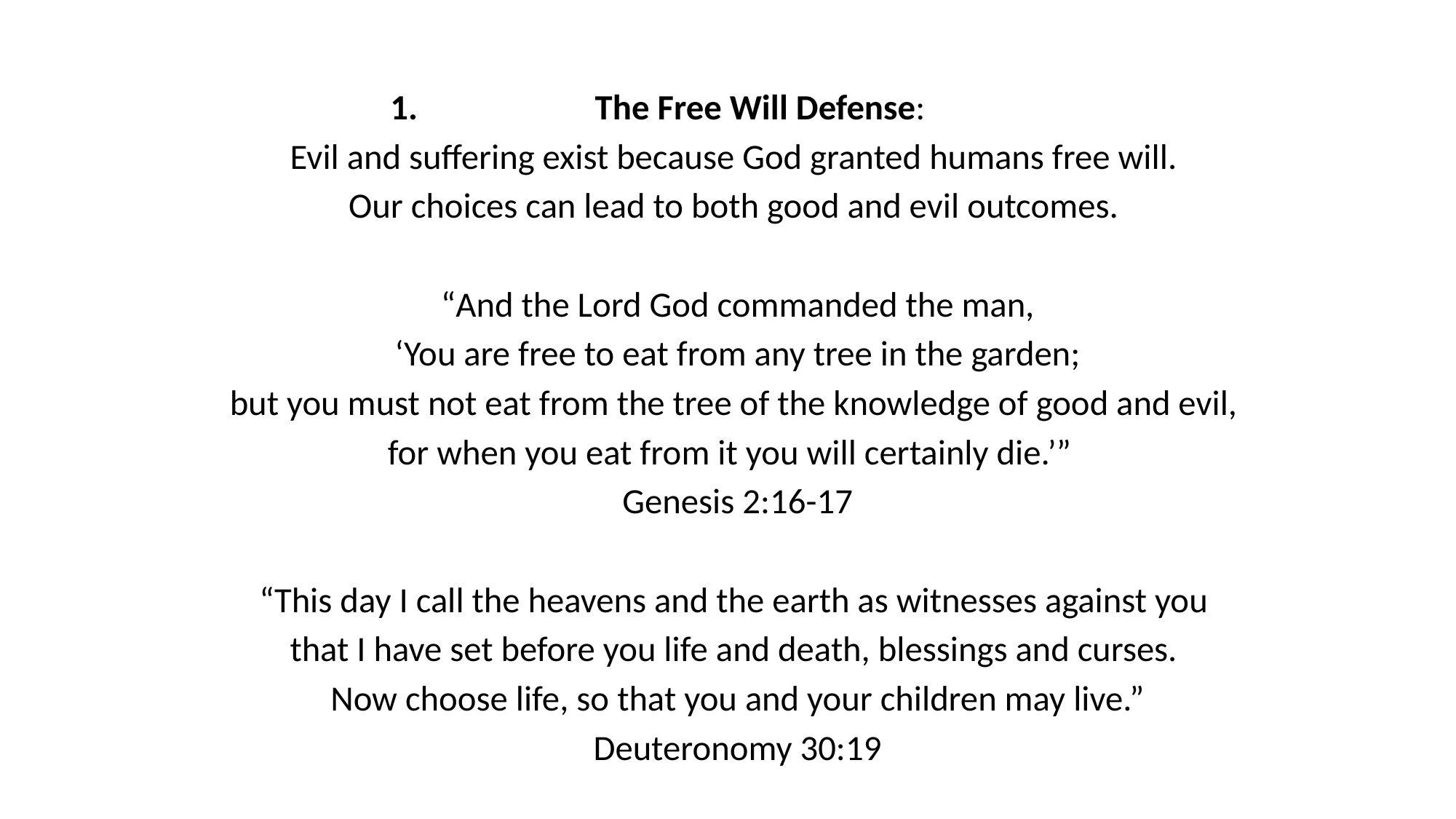

The Free Will Defense:
Evil and suffering exist because God granted humans free will.
Our choices can lead to both good and evil outcomes.

“And the Lord God commanded the man,
 ‘You are free to eat from any tree in the garden;
but you must not eat from the tree of the knowledge of good and evil,
for when you eat from it you will certainly die.’”
Genesis 2:16-17

“This day I call the heavens and the earth as witnesses against you
that I have set before you life and death, blessings and curses.
Now choose life, so that you and your children may live.”
Deuteronomy 30:19